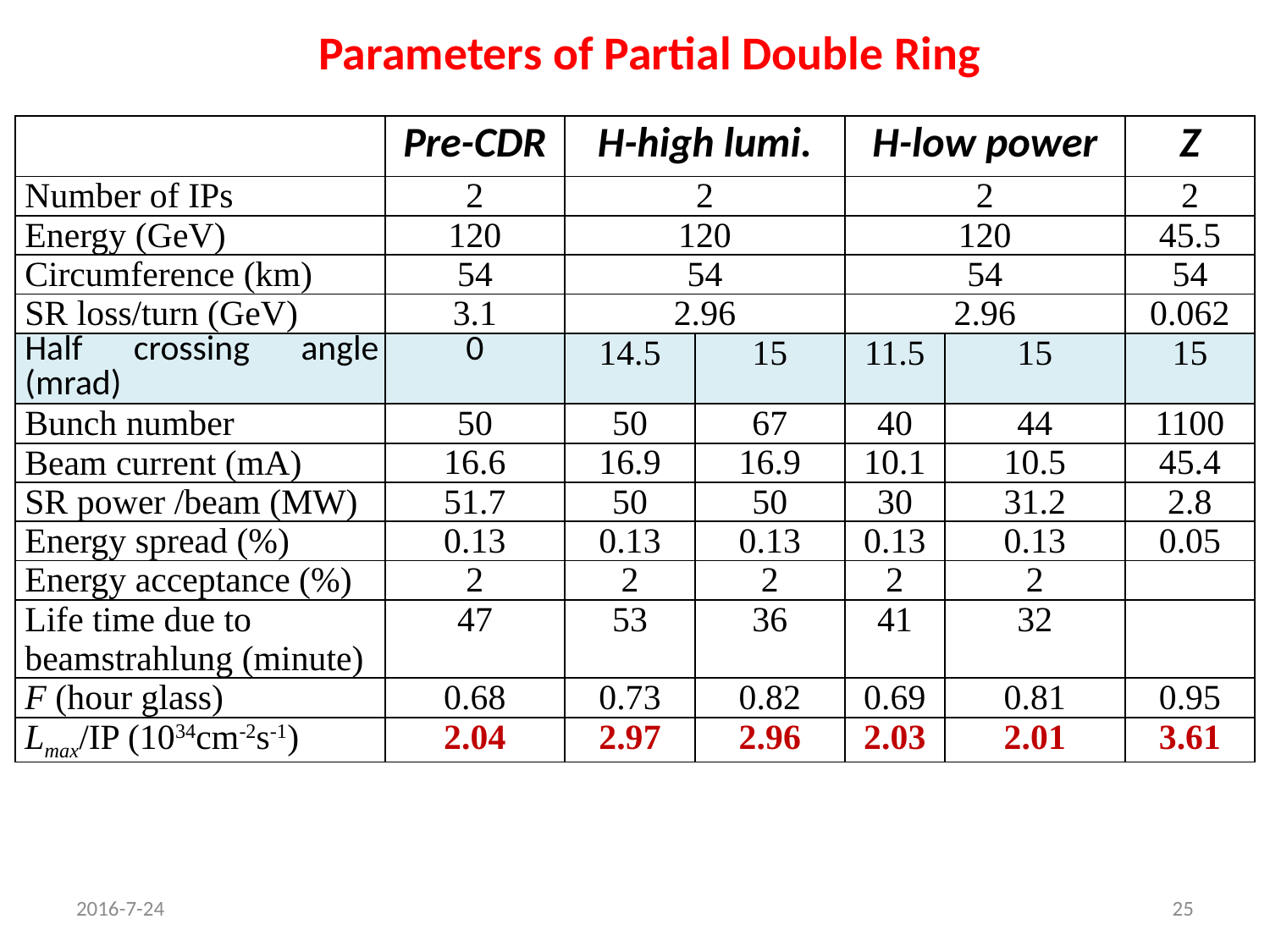

# Parameters of Partial Double Ring
|  | Pre-CDR | H-high lumi. |  | H-low power |  | Z |
| --- | --- | --- | --- | --- | --- | --- |
| Number of IPs | 2 | 2 |  | 2 |  | 2 |
| Energy (GeV) | 120 | 120 |  | 120 |  | 45.5 |
| Circumference (km) | 54 | 54 |  | 54 |  | 54 |
| SR loss/turn (GeV) | 3.1 | 2.96 |  | 2.96 |  | 0.062 |
| Half crossing angle (mrad) | 0 | 14.5 | 15 | 11.5 | 15 | 15 |
| Bunch number | 50 | 50 | 67 | 40 | 44 | 1100 |
| Beam current (mA) | 16.6 | 16.9 | 16.9 | 10.1 | 10.5 | 45.4 |
| SR power /beam (MW) | 51.7 | 50 | 50 | 30 | 31.2 | 2.8 |
| Energy spread (%) | 0.13 | 0.13 | 0.13 | 0.13 | 0.13 | 0.05 |
| Energy acceptance (%) | 2 | 2 | 2 | 2 | 2 |  |
| Life time due to beamstrahlung (minute) | 47 | 53 | 36 | 41 | 32 |  |
| F (hour glass) | 0.68 | 0.73 | 0.82 | 0.69 | 0.81 | 0.95 |
| Lmax/IP (1034cm-2s-1) | 2.04 | 2.97 | 2.96 | 2.03 | 2.01 | 3.61 |
2016-7-24
25